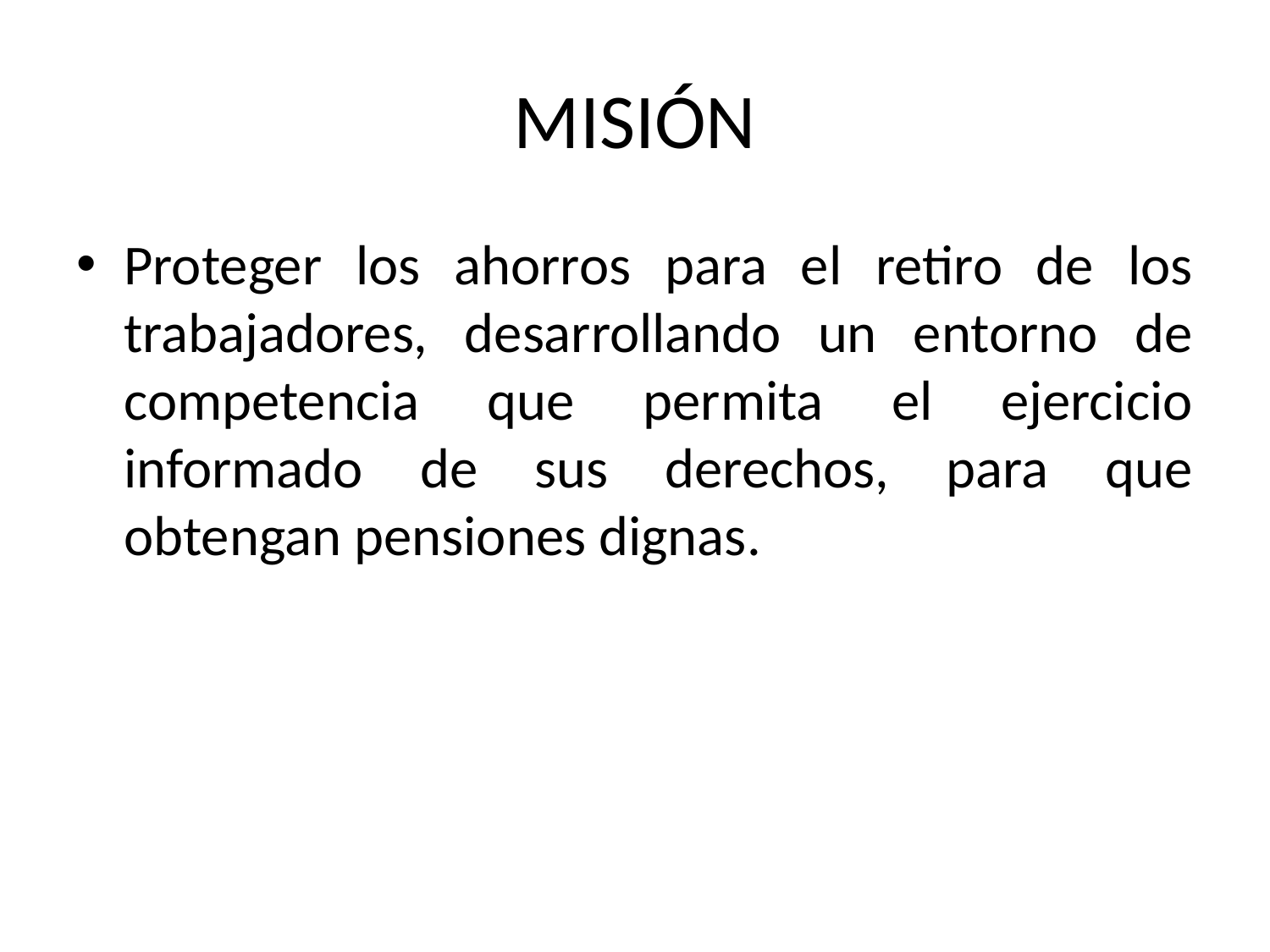

# MISIÓN
Proteger los ahorros para el retiro de los trabajadores, desarrollando un entorno de competencia que permita el ejercicio informado de sus derechos, para que obtengan pensiones dignas.